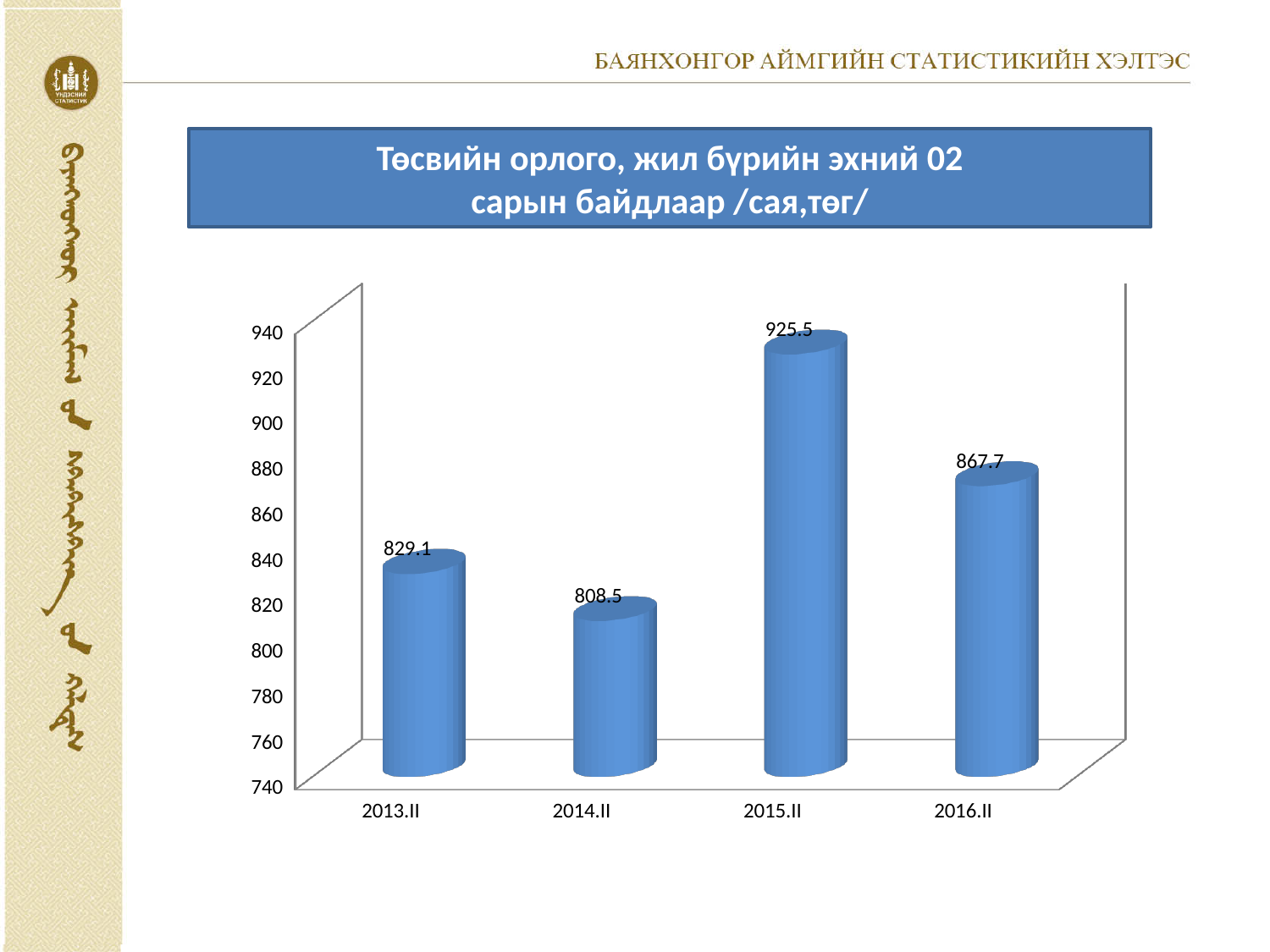

Төсвийн орлого, жил бүрийн эхний 02
сарын байдлаар /сая,төг/

[unsupported chart]